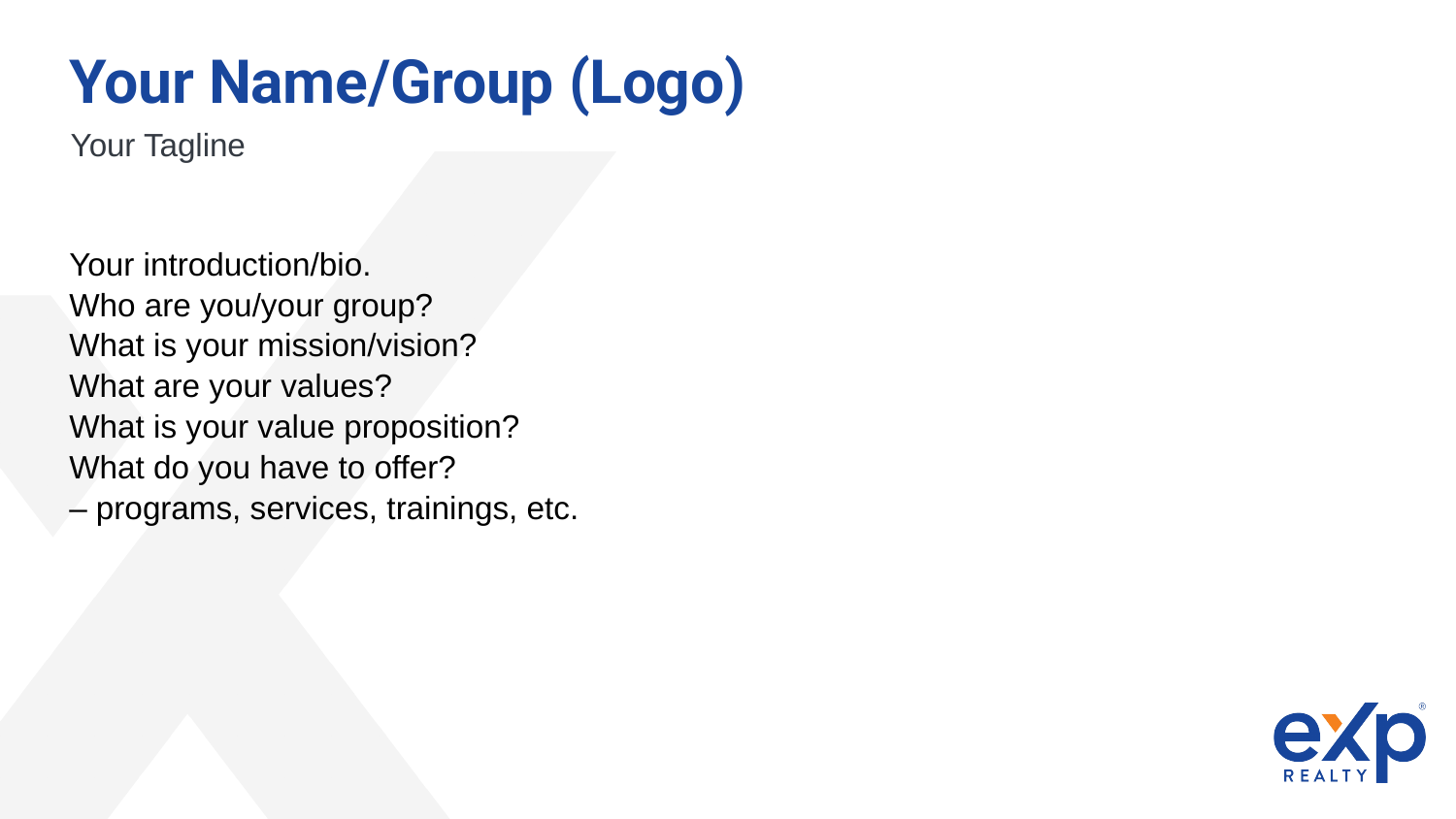

# Your Name/Group (Logo)
Your Tagline

Your introduction/bio.
Who are you/your group?
What is your mission/vision?
What are your values?
What is your value proposition?
What do you have to offer?
– programs, services, trainings, etc.